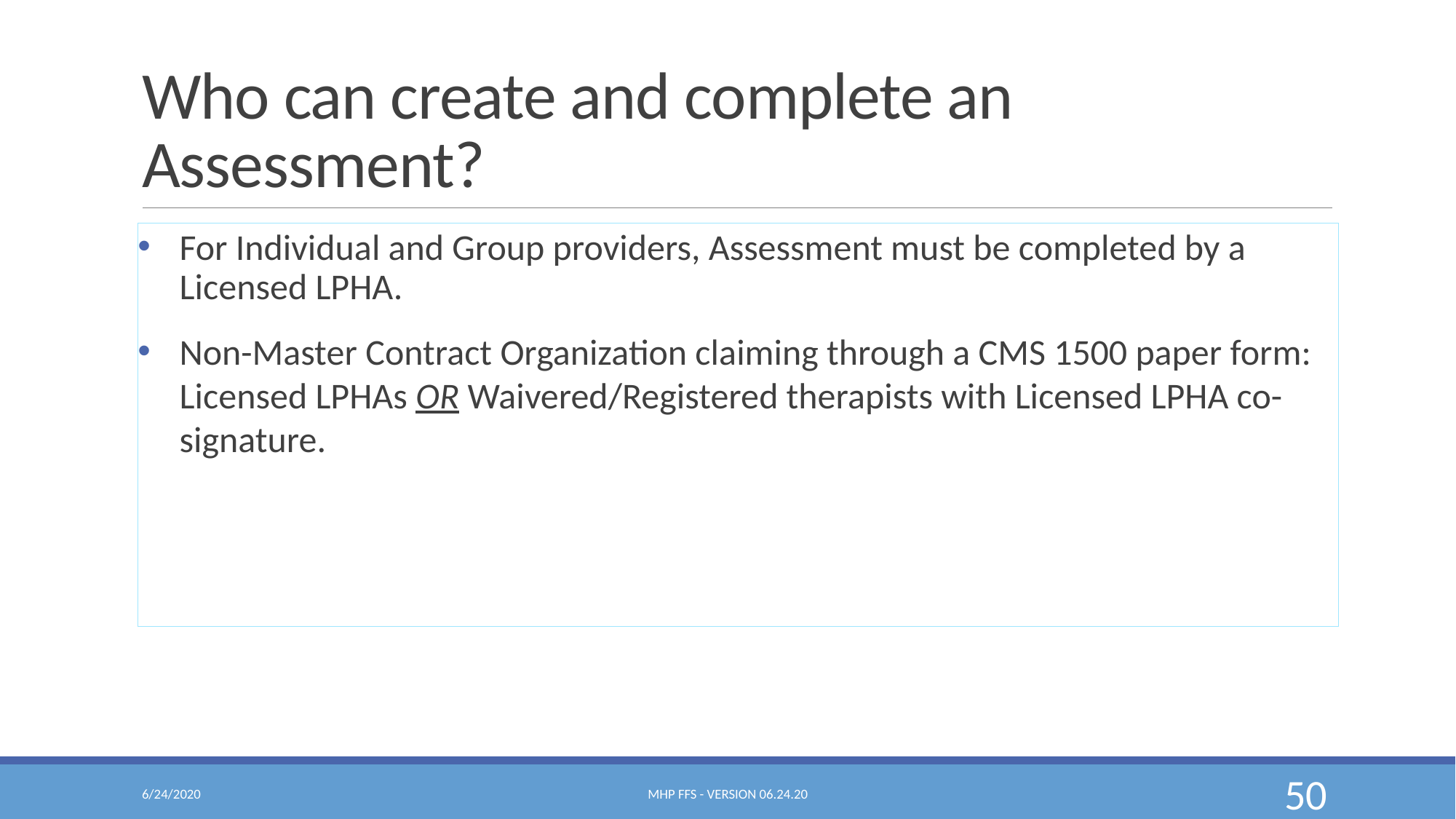

# Who can create and complete an Assessment?
For Individual and Group providers, Assessment must be completed by a Licensed LPHA.
Non-Master Contract Organization claiming through a CMS 1500 paper form:
Licensed LPHAs OR Waivered/Registered therapists with Licensed LPHA co-signature.
6/24/2020
MHP FFS - Version 06.24.20
50